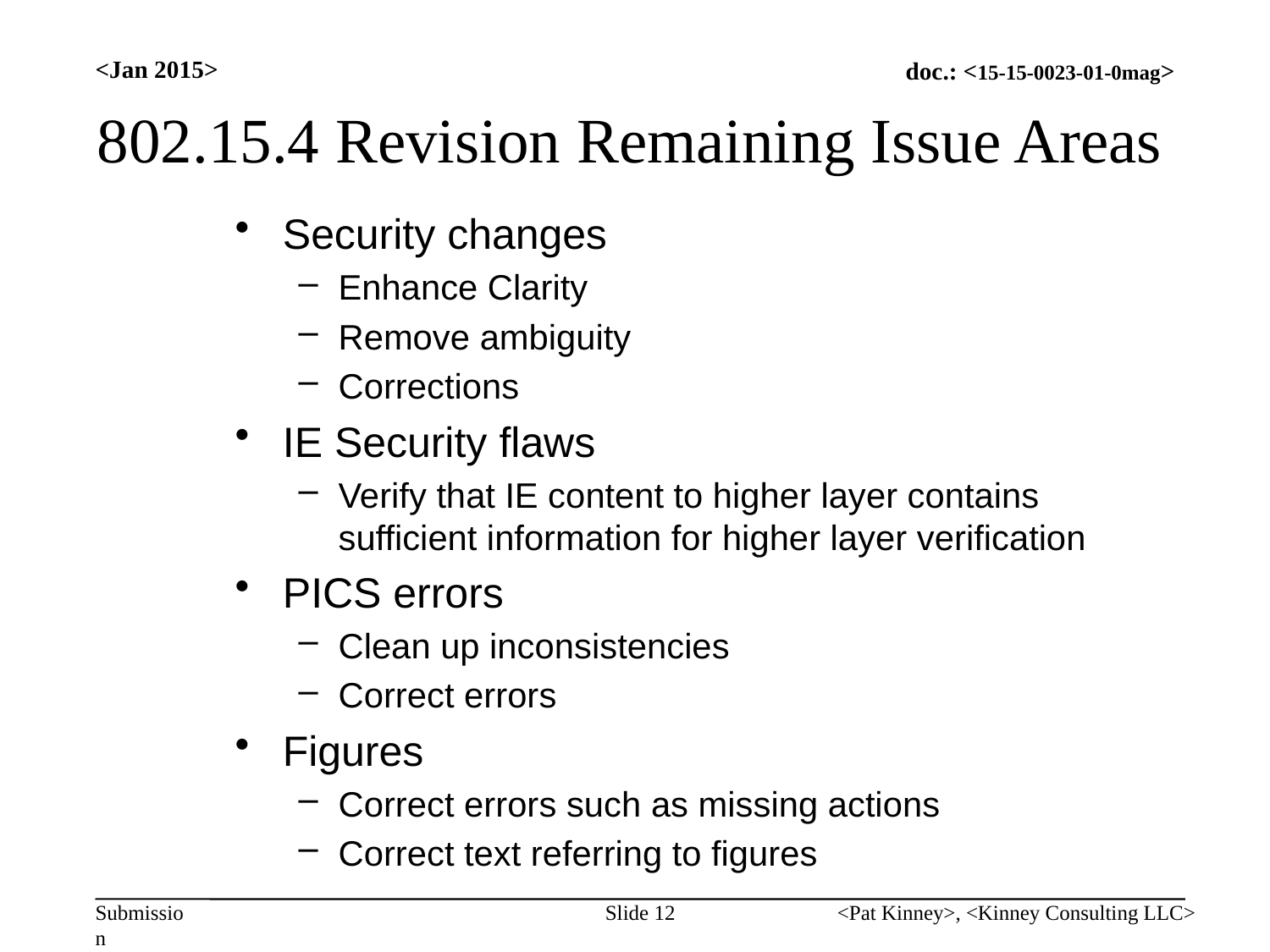

<Jan 2015>
# 802.15.4 Revision Remaining Issue Areas
Security changes
Enhance Clarity
Remove ambiguity
Corrections
IE Security flaws
Verify that IE content to higher layer contains sufficient information for higher layer verification
PICS errors
Clean up inconsistencies
Correct errors
Figures
Correct errors such as missing actions
Correct text referring to figures
Slide 12
<Pat Kinney>, <Kinney Consulting LLC>